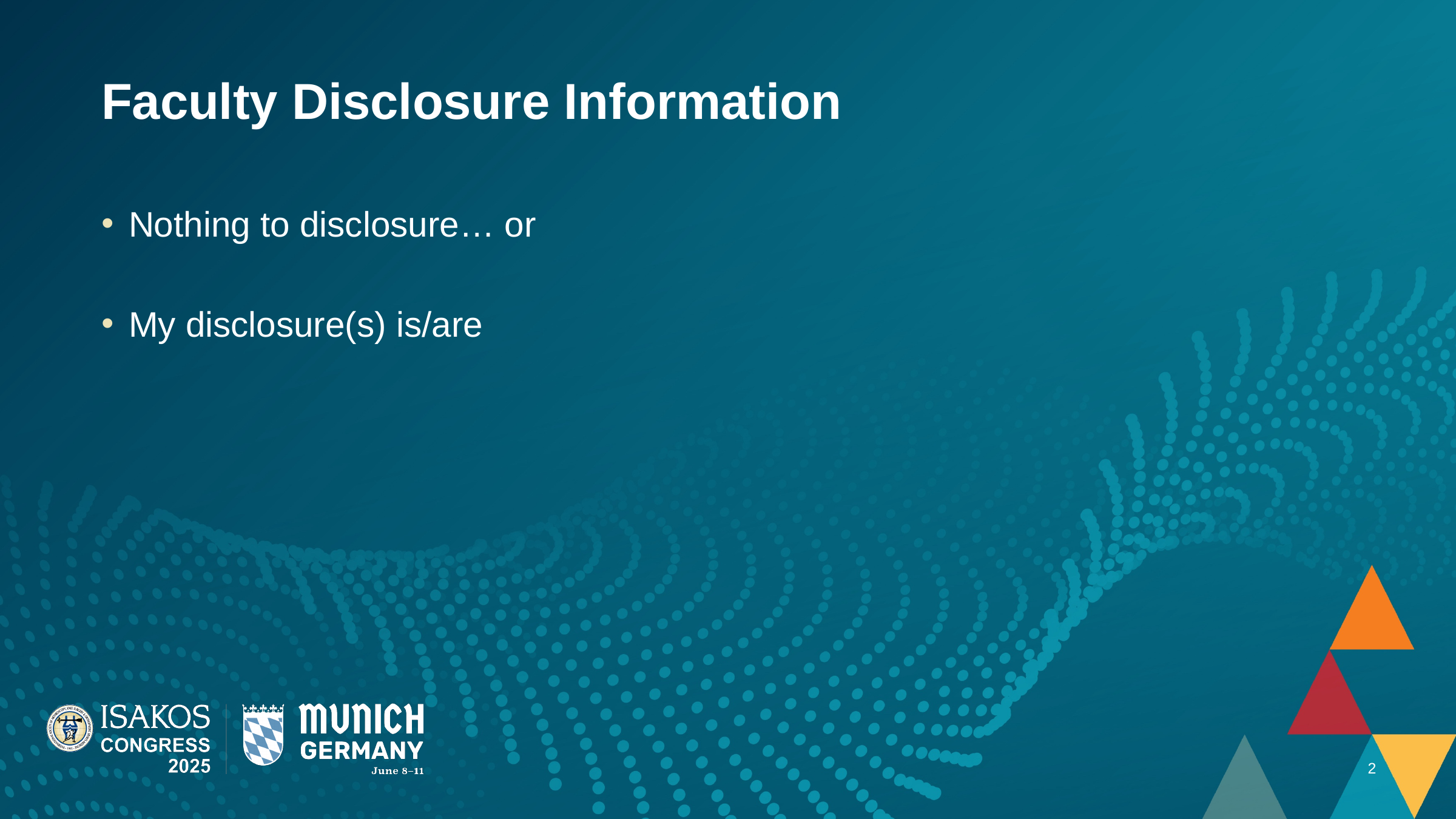

# Faculty Disclosure Information
Nothing to disclosure… or

My disclosure(s) is/are
2